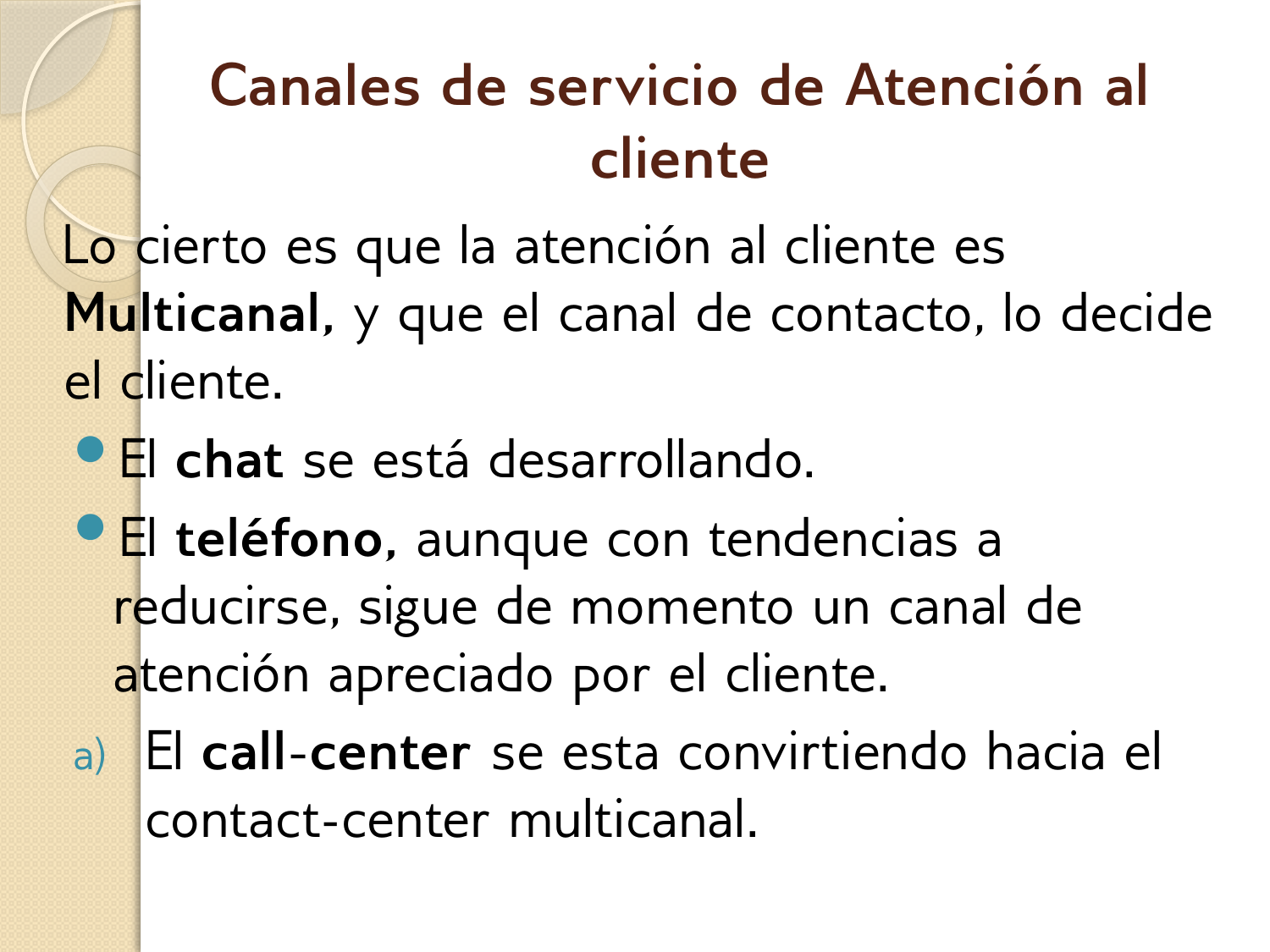

# Canales de servicio de Atención al cliente
Lo cierto es que la atención al cliente es Multicanal, y que el canal de contacto, lo decide el cliente.
El chat se está desarrollando.
El teléfono, aunque con tendencias a reducirse, sigue de momento un canal de atención apreciado por el cliente.
El call-center se esta convirtiendo hacia el contact-center multicanal.